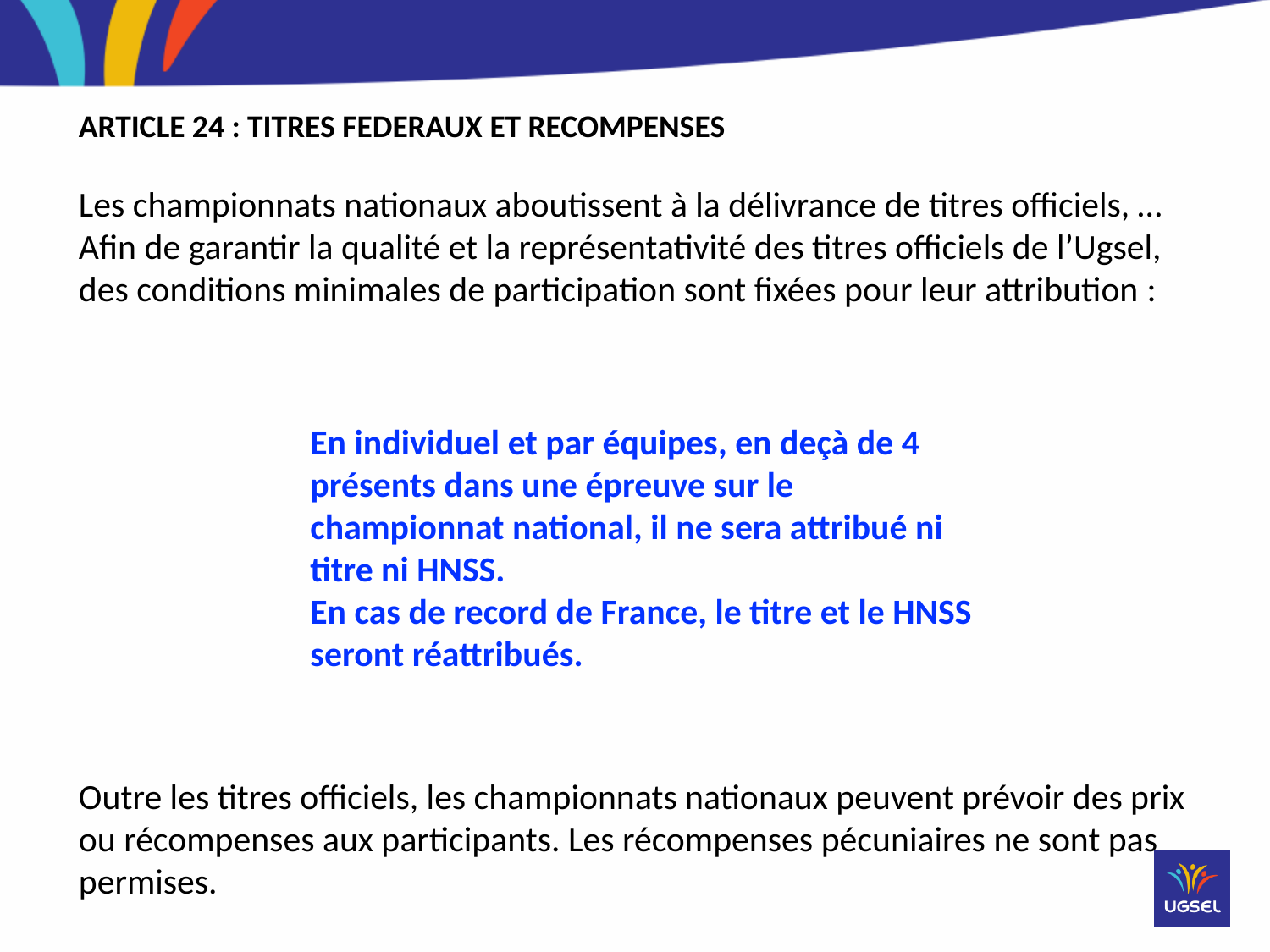

ARTICLE 24 : TITRES FEDERAUX ET RECOMPENSES

Les championnats nationaux aboutissent à la délivrance de titres officiels, …
Afin de garantir la qualité et la représentativité des titres officiels de l’Ugsel, des conditions minimales de participation sont fixées pour leur attribution :

Outre les titres officiels, les championnats nationaux peuvent prévoir des prix ou récompenses aux participants. Les récompenses pécuniaires ne sont pas permises.

En individuel et par équipes, en deçà de 4 présents dans une épreuve sur le championnat national, il ne sera attribué ni titre ni HNSS.
En cas de record de France, le titre et le HNSS seront réattribués.